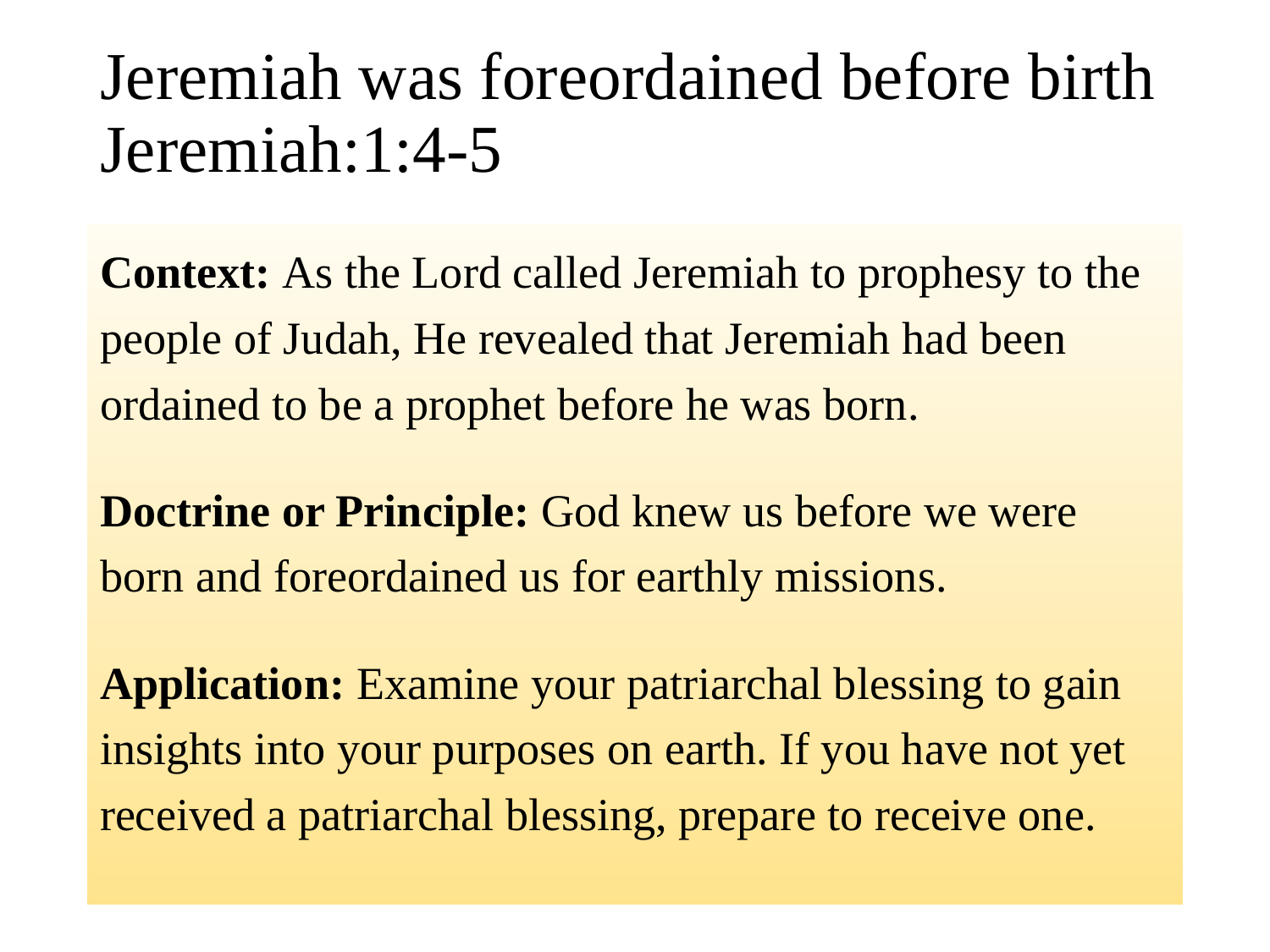

# Jeremiah was foreordained before birth Jeremiah:1:4-5
Context: As the Lord called Jeremiah to prophesy to the people of Judah, He revealed that Jeremiah had been ordained to be a prophet before he was born.
Doctrine or Principle: God knew us before we were born and foreordained us for earthly missions.
Application: Examine your patriarchal blessing to gain insights into your purposes on earth. If you have not yet received a patriarchal blessing, prepare to receive one.